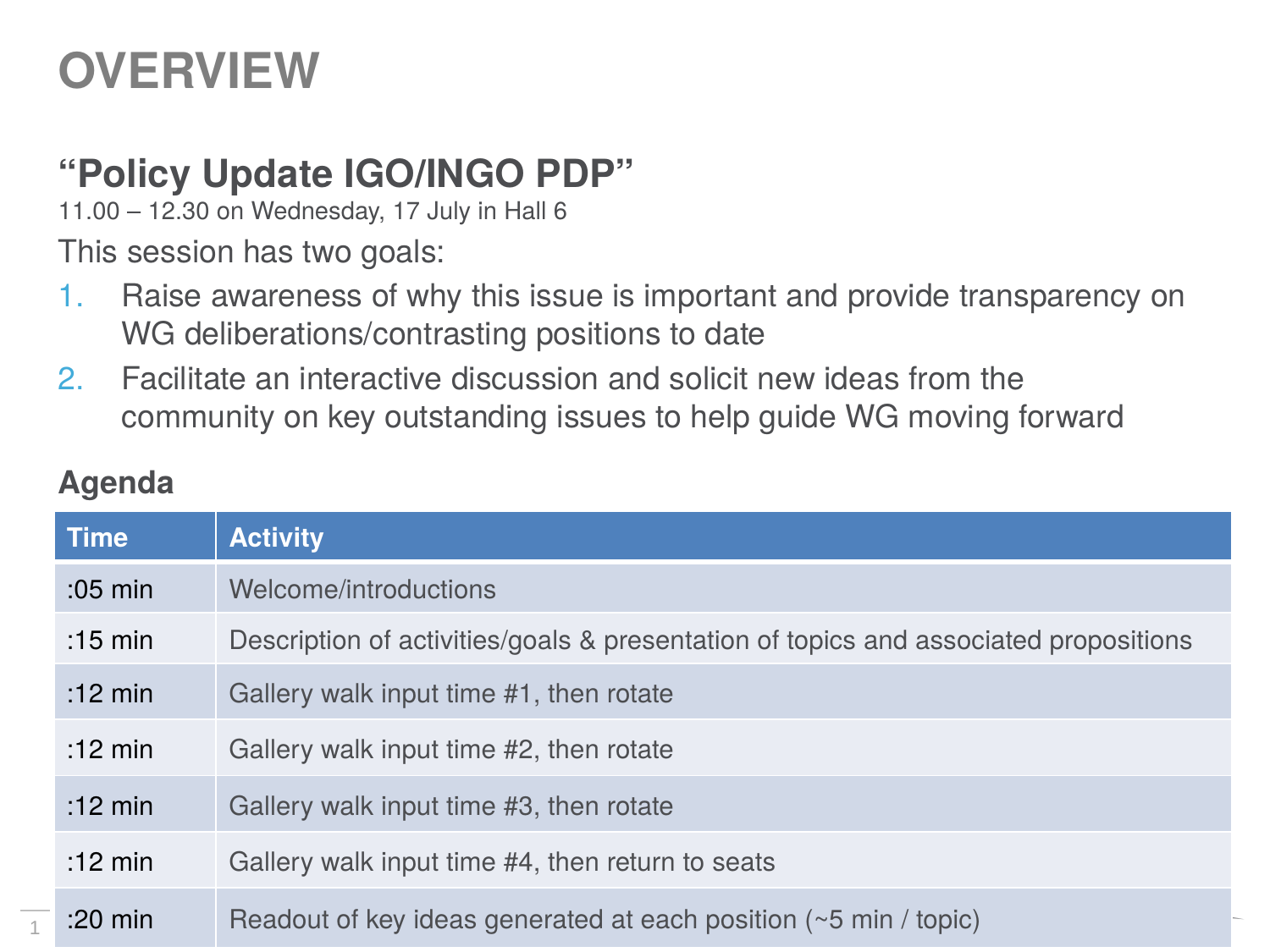

# OVERVIEW
“Policy Update IGO/INGO PDP”
11.00 – 12.30 on Wednesday, 17 July in Hall 6
This session has two goals:
Raise awareness of why this issue is important and provide transparency on WG deliberations/contrasting positions to date
Facilitate an interactive discussion and solicit new ideas from the community on key outstanding issues to help guide WG moving forward
Agenda

| Time | Activity |
| --- | --- |
| :05 min | Welcome/introductions |
| :15 min | Description of activities/goals & presentation of topics and associated propositions |
| :12 min | Gallery walk input time #1, then rotate |
| :12 min | Gallery walk input time #2, then rotate |
| :12 min | Gallery walk input time #3, then rotate |
| :12 min | Gallery walk input time #4, then return to seats |
| :20 min | Readout of key ideas generated at each position (~5 min / topic) |